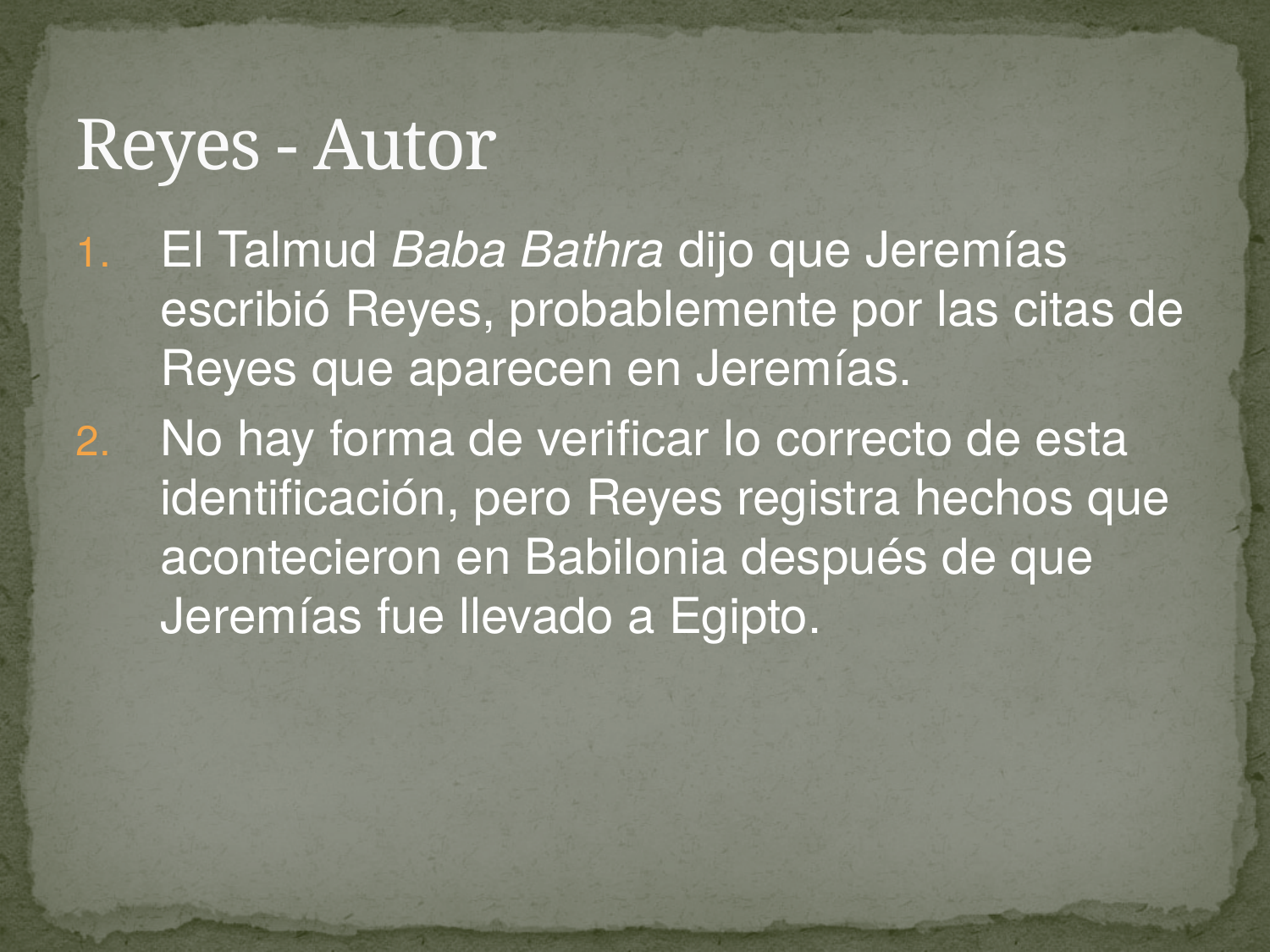

# Reyes - Autor
El Talmud Baba Bathra dijo que Jeremías escribió Reyes, probablemente por las citas de Reyes que aparecen en Jeremías.
No hay forma de verificar lo correcto de esta identificación, pero Reyes registra hechos que acontecieron en Babilonia después de que Jeremías fue llevado a Egipto.